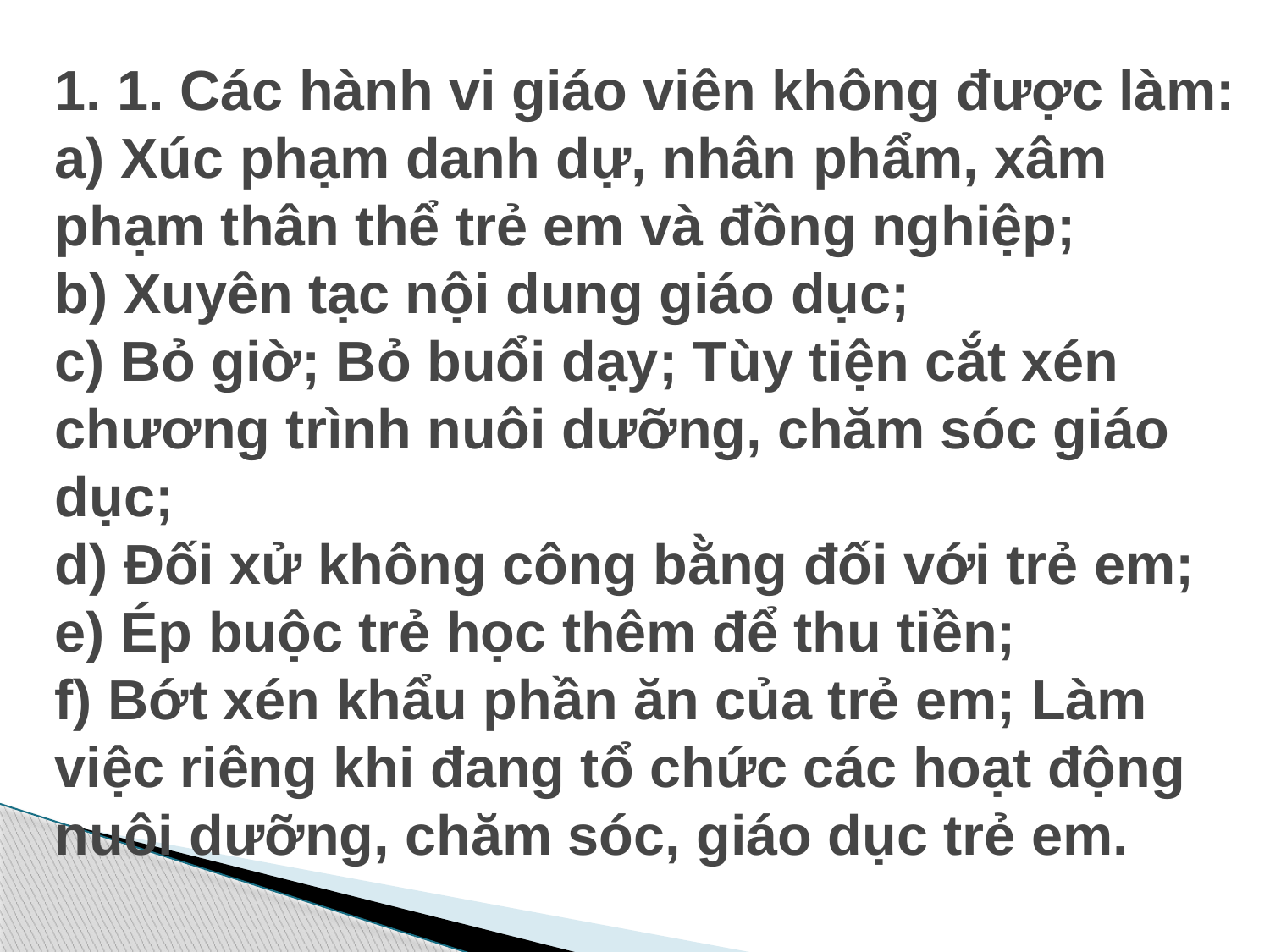

# 1. 1. Các hành vi giáo viên không được làm: a) Xúc phạm danh dự, nhân phẩm, xâm phạm thân thể trẻ em và đồng nghiệp; b) Xuyên tạc nội dung giáo dục; c) Bỏ giờ; Bỏ buổi dạy; Tùy tiện cắt xén chương trình nuôi dưỡng, chăm sóc giáo dục; d) Đối xử không công bằng đối với trẻ em; e) Ép buộc trẻ học thêm để thu tiền; f) Bớt xén khẩu phần ăn của trẻ em; Làm việc riêng khi đang tổ chức các hoạt động nuôi dưỡng, chăm sóc, giáo dục trẻ em.